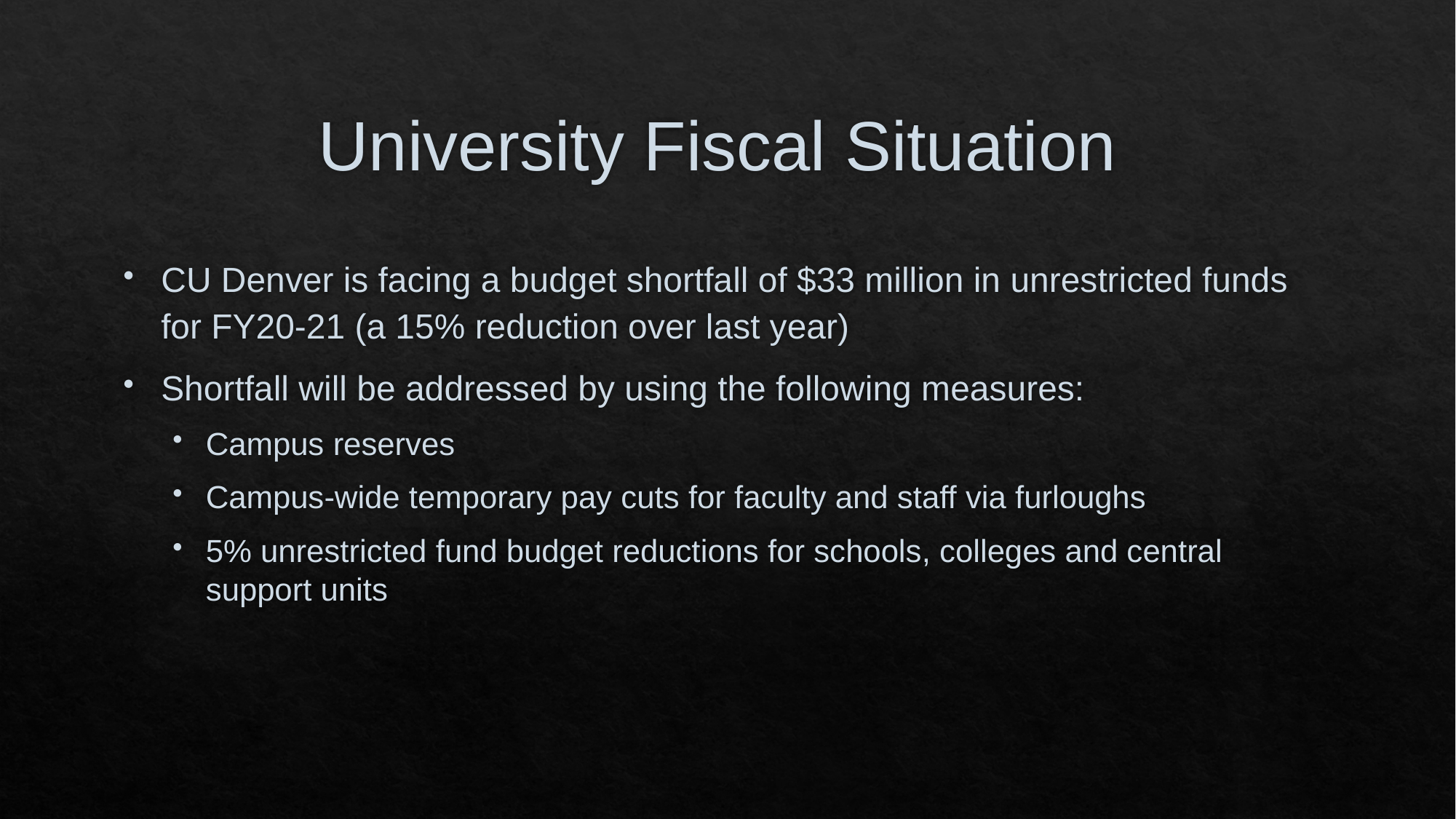

# University Fiscal Situation
CU Denver is facing a budget shortfall of $33 million in unrestricted funds for FY20-21 (a 15% reduction over last year)
Shortfall will be addressed by using the following measures:
Campus reserves
Campus-wide temporary pay cuts for faculty and staff via furloughs
5% unrestricted fund budget reductions for schools, colleges and central support units